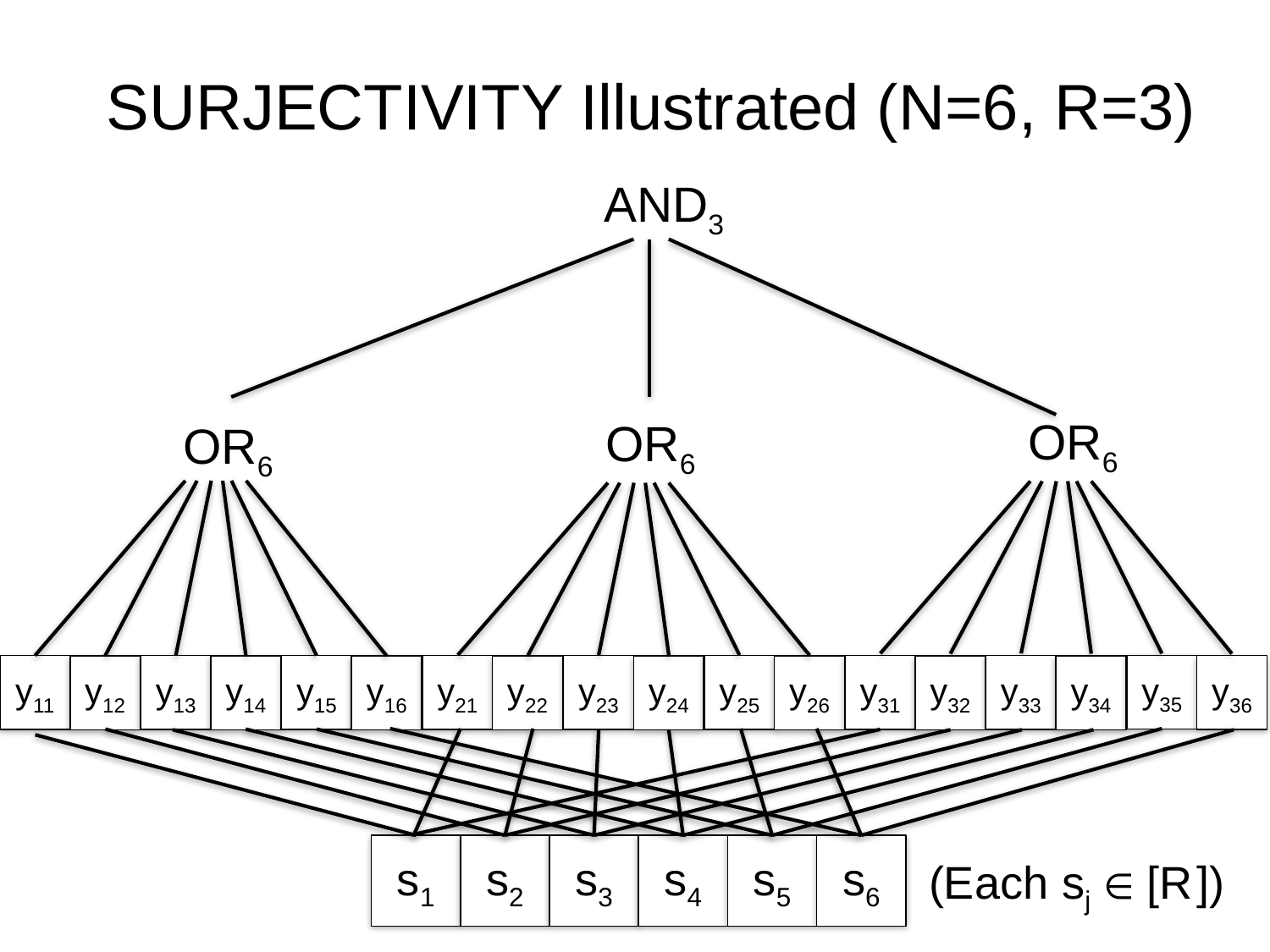

# SURJECTIVITY Illustrated (N=6, R=3)
AND3
OR6
OR6
OR6
y35
y11
y13
y15
y21
y23
y25
y31
y33
y36
y12
y14
y16
y22
y24
y26
y32
y34
s1
s2
s3
s4
s5
s6
(Each sj ∈ [R ])